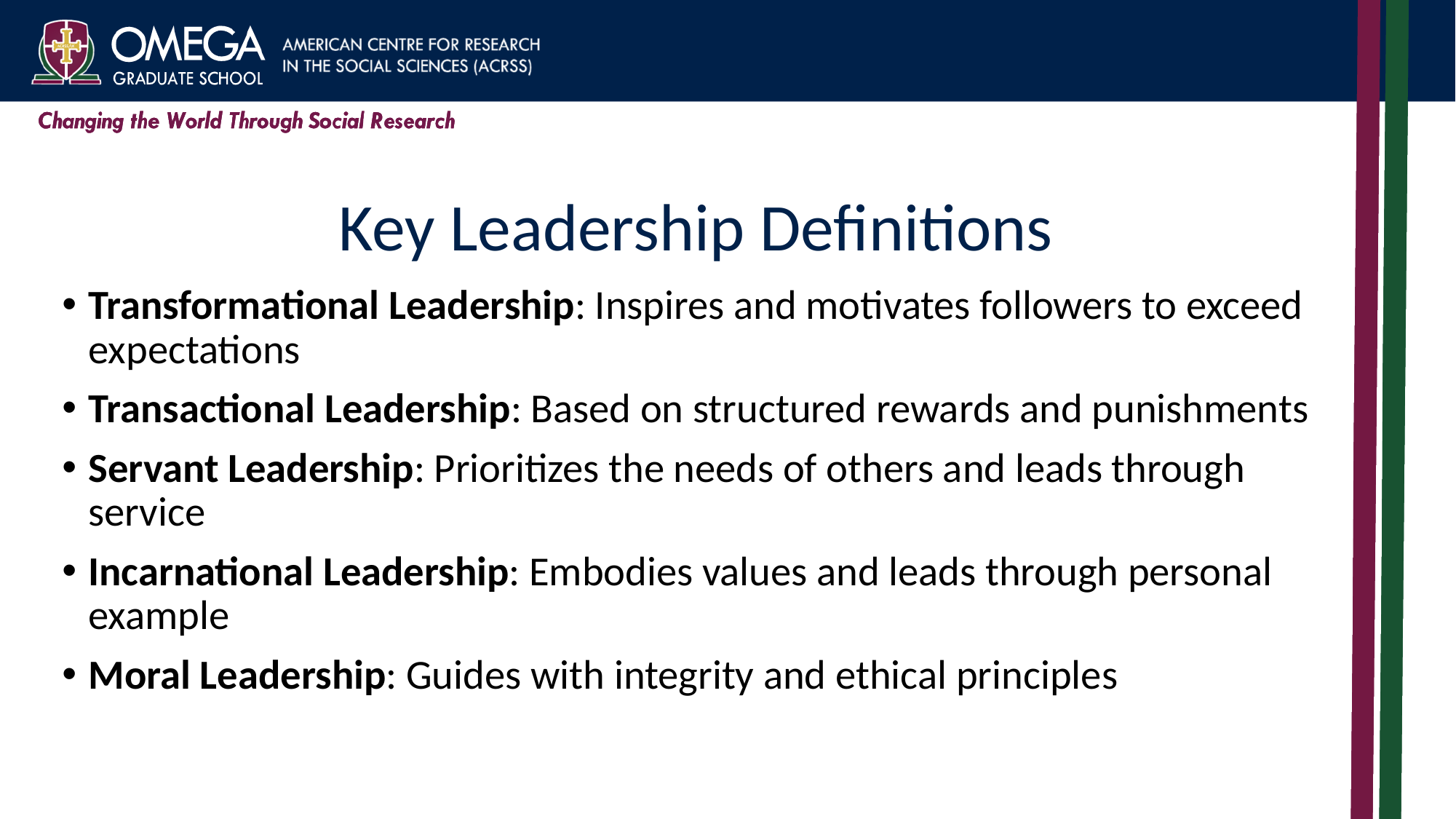

# Key Leadership Definitions
Transformational Leadership: Inspires and motivates followers to exceed expectations
Transactional Leadership: Based on structured rewards and punishments
Servant Leadership: Prioritizes the needs of others and leads through service
Incarnational Leadership: Embodies values and leads through personal example
Moral Leadership: Guides with integrity and ethical principles